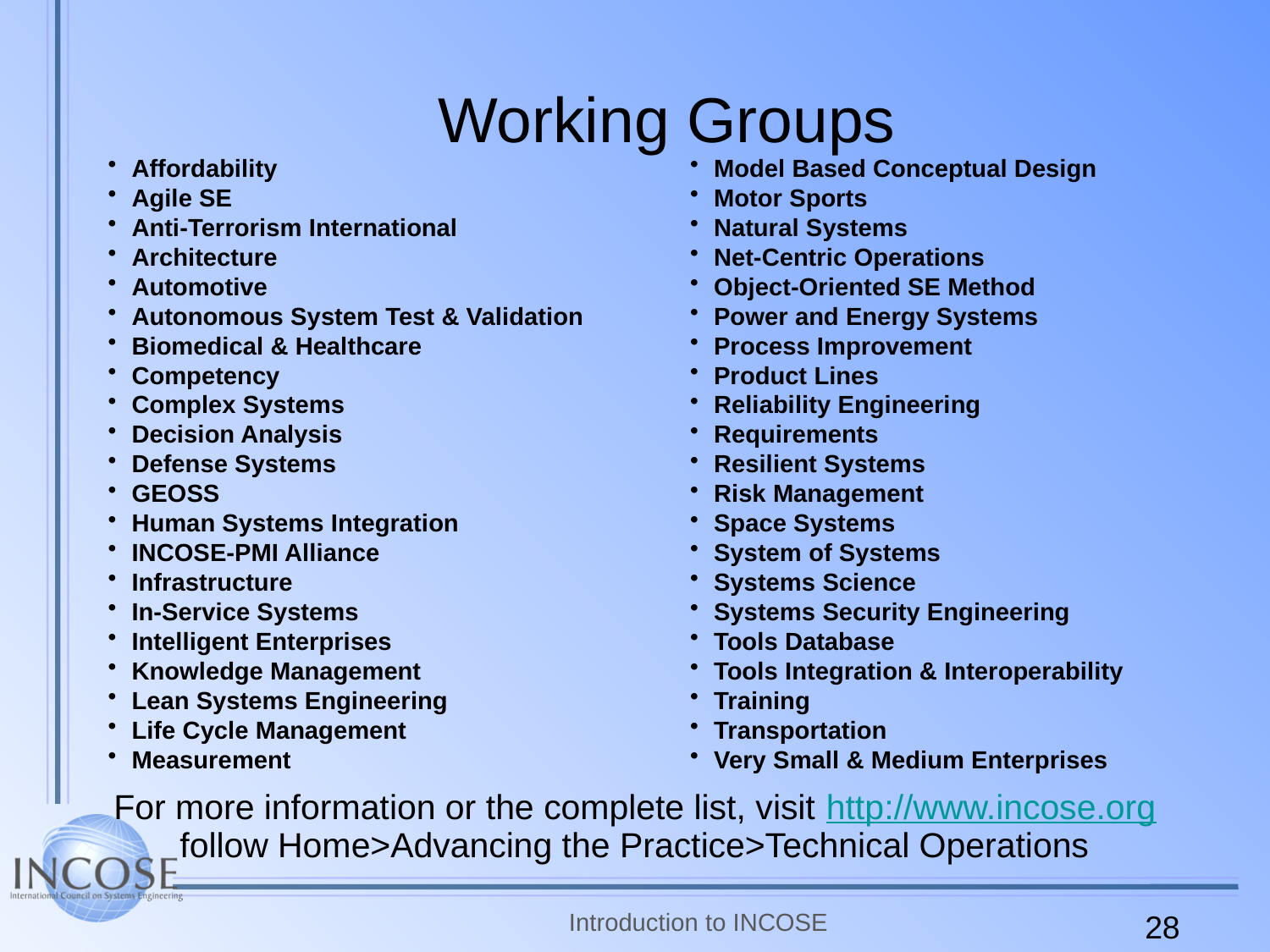

# Working Groups
Affordability
Agile SE
Anti-Terrorism International
Architecture
Automotive
Autonomous System Test & Validation
Biomedical & Healthcare
Competency
Complex Systems
Decision Analysis
Defense Systems
GEOSS
Human Systems Integration
INCOSE-PMI Alliance
Infrastructure
In-Service Systems
Intelligent Enterprises
Knowledge Management
Lean Systems Engineering
Life Cycle Management
Measurement

Model Based Conceptual Design
Motor Sports
Natural Systems
Net-Centric Operations
Object-Oriented SE Method
Power and Energy Systems
Process Improvement
Product Lines
Reliability Engineering
Requirements
Resilient Systems
Risk Management
Space Systems
System of Systems
Systems Science
Systems Security Engineering
Tools Database
Tools Integration & Interoperability
Training
Transportation
Very Small & Medium Enterprises

For more information or the complete list, visit http://www.incose.org
follow Home>Advancing the Practice>Technical Operations
Introduction to INCOSE